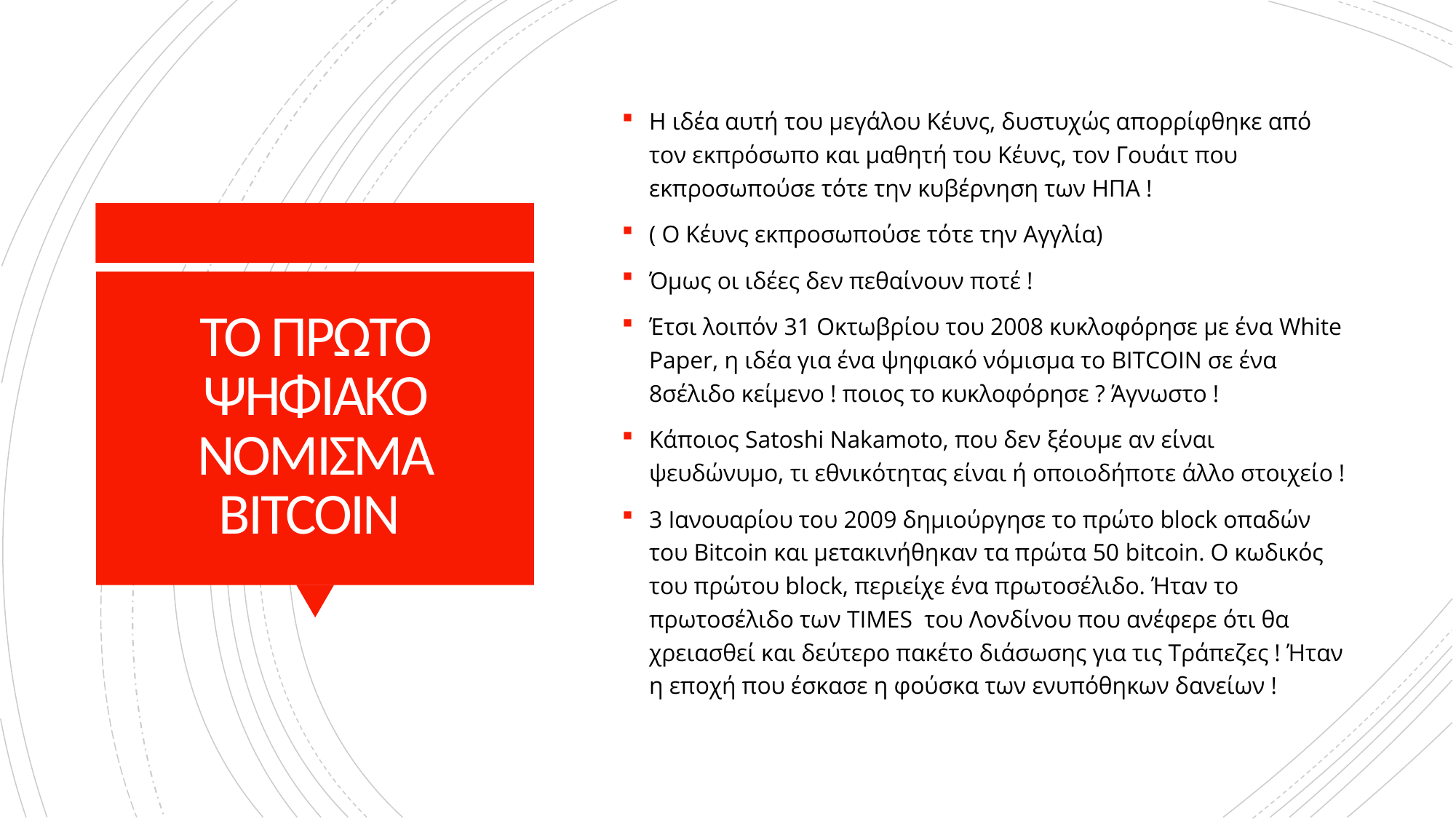

Η ιδέα αυτή του μεγάλου Κέυνς, δυστυχώς απορρίφθηκε από τον εκπρόσωπο και μαθητή του Κέυνς, τον Γουάιτ που εκπροσωπούσε τότε την κυβέρνηση των ΗΠΑ !
( Ο Κέυνς εκπροσωπούσε τότε την Αγγλία)
Όμως οι ιδέες δεν πεθαίνουν ποτέ !
Έτσι λοιπόν 31 Οκτωβρίου του 2008 κυκλοφόρησε με ένα White Paper, η ιδέα για ένα ψηφιακό νόμισμα το BITCOIN σε ένα 8σέλιδο κείμενο ! ποιος το κυκλοφόρησε ? Άγνωστο !
Κάποιος Satoshi Nakamoto, που δεν ξέουμε αν είναι ψευδώνυμο, τι εθνικότητας είναι ή οποιοδήποτε άλλο στοιχείο !
3 Ιανουαρίου του 2009 δημιούργησε το πρώτο block οπαδών του Bitcoin και μετακινήθηκαν τα πρώτα 50 bitcoin. Ο κωδικός  του πρώτου block, περιείχε ένα πρωτοσέλιδο. Ήταν το πρωτοσέλιδο των TIMES  του Λονδίνου που ανέφερε ότι θα χρειασθεί και δεύτερο πακέτο διάσωσης για τις Τράπεζες ! Ήταν η εποχή που έσκασε η φούσκα των ενυπόθηκων δανείων !

# ΤΟ ΠΡΩΤΟ ΨΗΦΙΑΚΟ ΝΟΜΙΣΜΑ BITCOIN